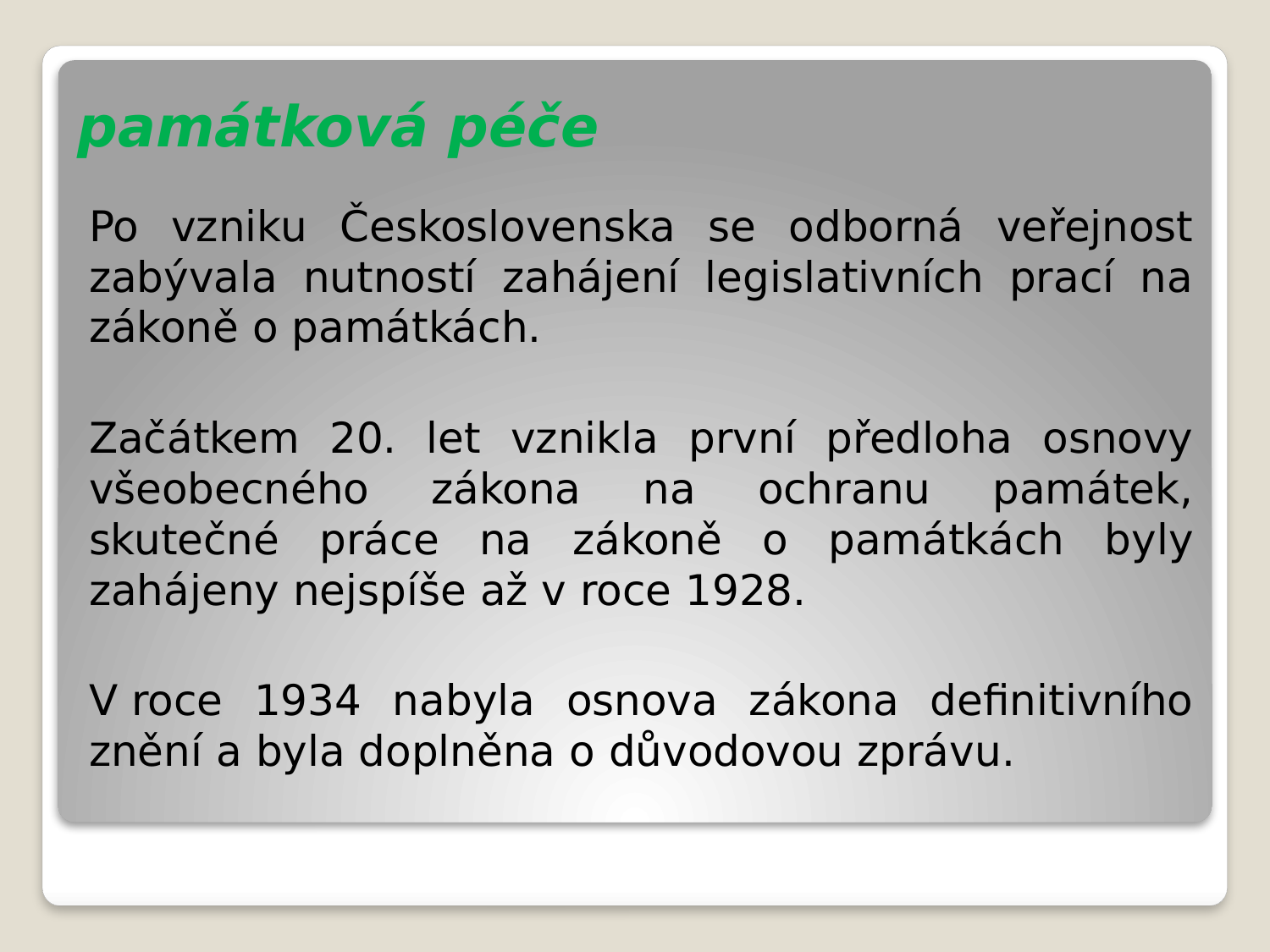

# památková péče
Po vzniku Československa se odborná veřejnost zabývala nutností zahájení legislativních prací na zákoně o památkách.

Začátkem 20. let vznikla první předloha osnovy všeobecného zákona na ochranu památek, skutečné práce na zákoně o památkách byly zahájeny nejspíše až v roce 1928.

V roce 1934 nabyla osnova zákona definitivního znění a byla doplněna o důvodovou zprávu.